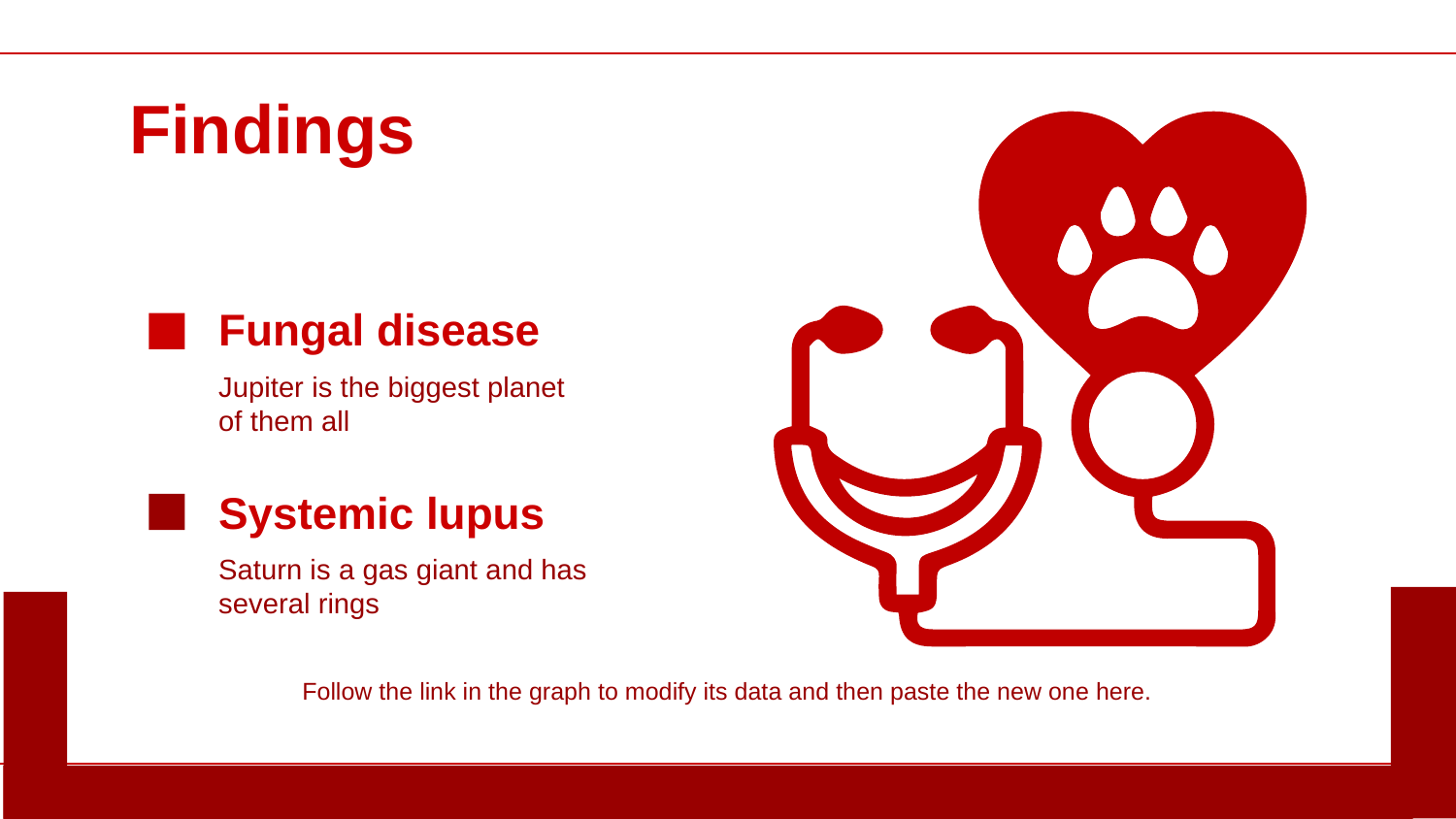

# Findings

Fungal disease

Jupiter is the biggest planet of them all
Systemic lupus

Saturn is a gas giant and has several rings

Follow the link in the graph to modify its data and then paste the new one here.